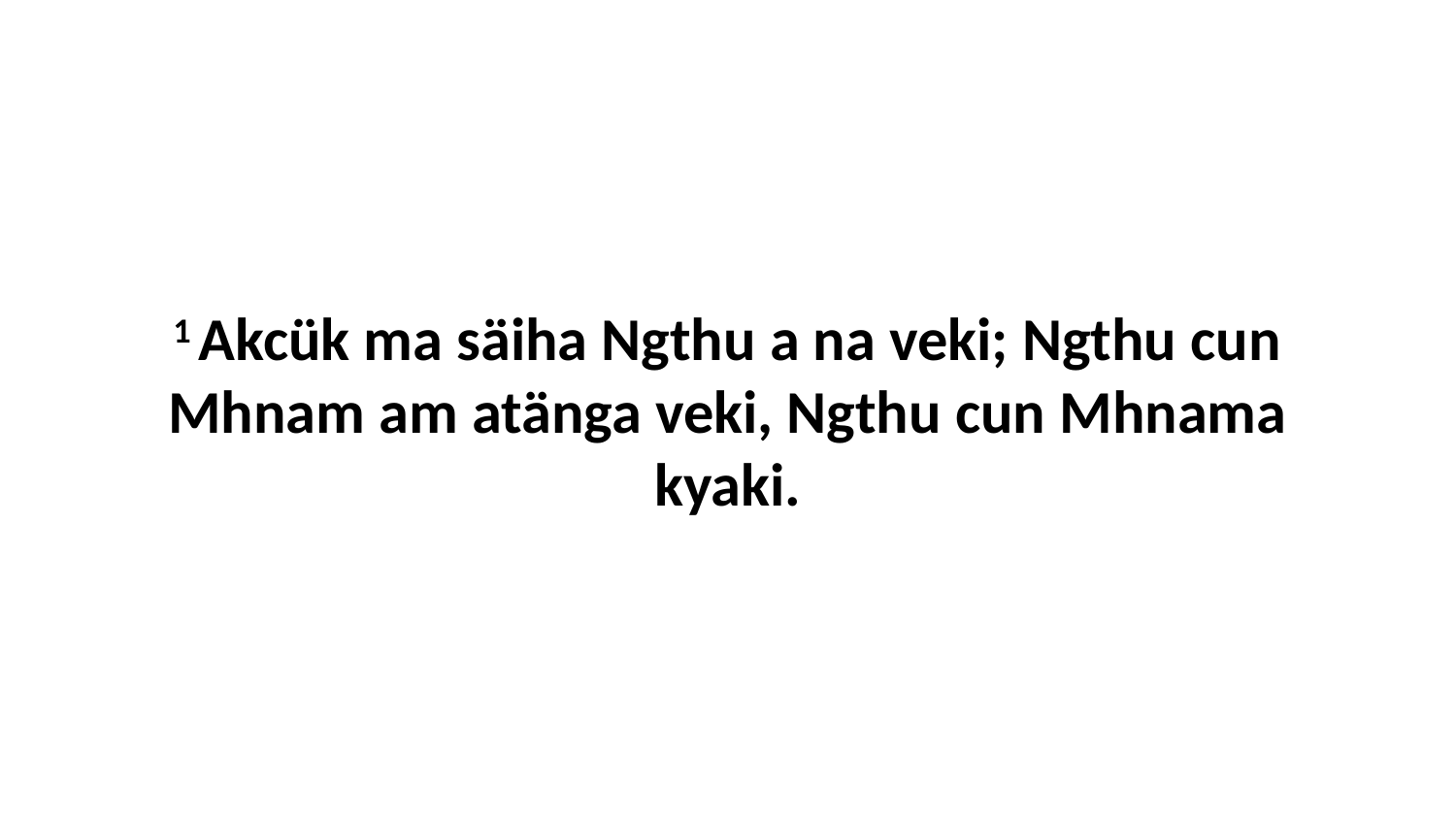

1 Akcük ma säiha Ngthu a na veki; Ngthu cun Mhnam am atänga veki, Ngthu cun Mhnama kyaki.